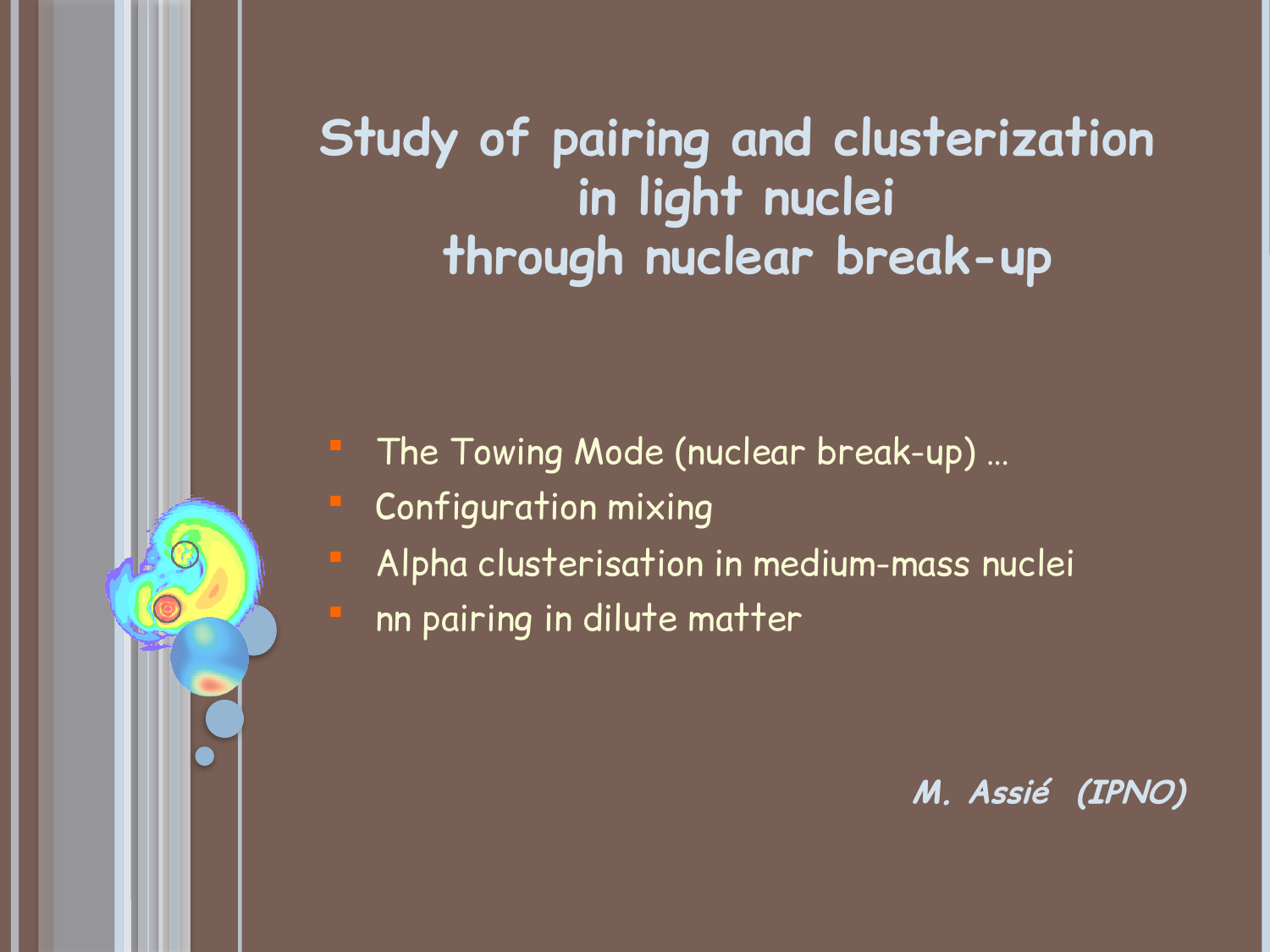

Study of pairing and clusterization
in light nuclei
through nuclear break-up
The Towing Mode (nuclear break-up) …
Configuration mixing
Alpha clusterisation in medium-mass nuclei
nn pairing in dilute matter

M. Assié  (IPNO)